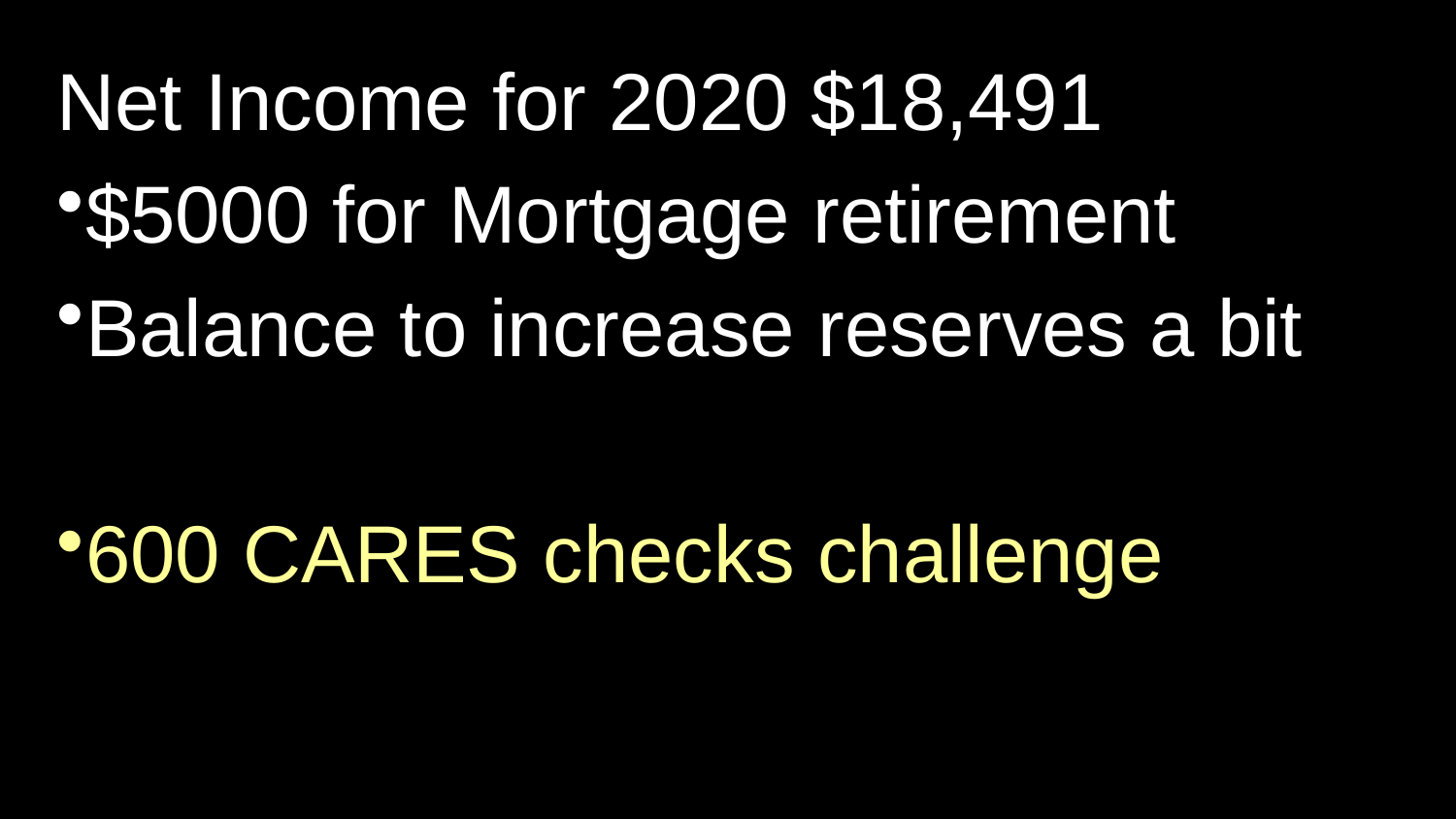

Net Income for 2020 $18,491
$5000 for Mortgage retirement
Balance to increase reserves a bit

600 CARES checks challenge